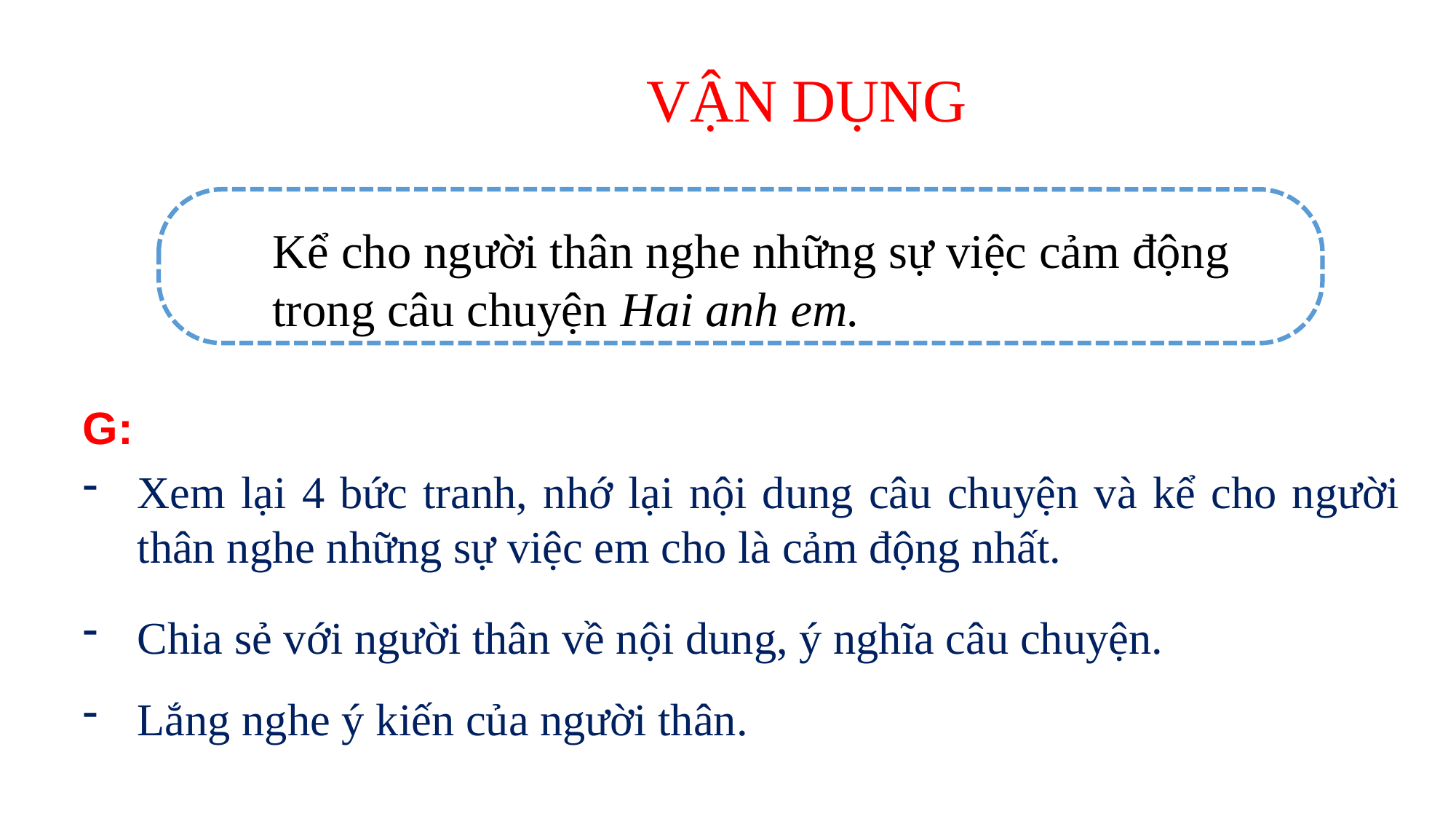

VẬN DỤNG

Kể cho người thân nghe những sự việc cảm động trong câu chuyện Hai anh em.
G:
Xem lại 4 bức tranh, nhớ lại nội dung câu chuyện và kể cho người thân nghe những sự việc em cho là cảm động nhất.
Chia sẻ với người thân về nội dung, ý nghĩa câu chuyện.
Lắng nghe ý kiến của người thân.